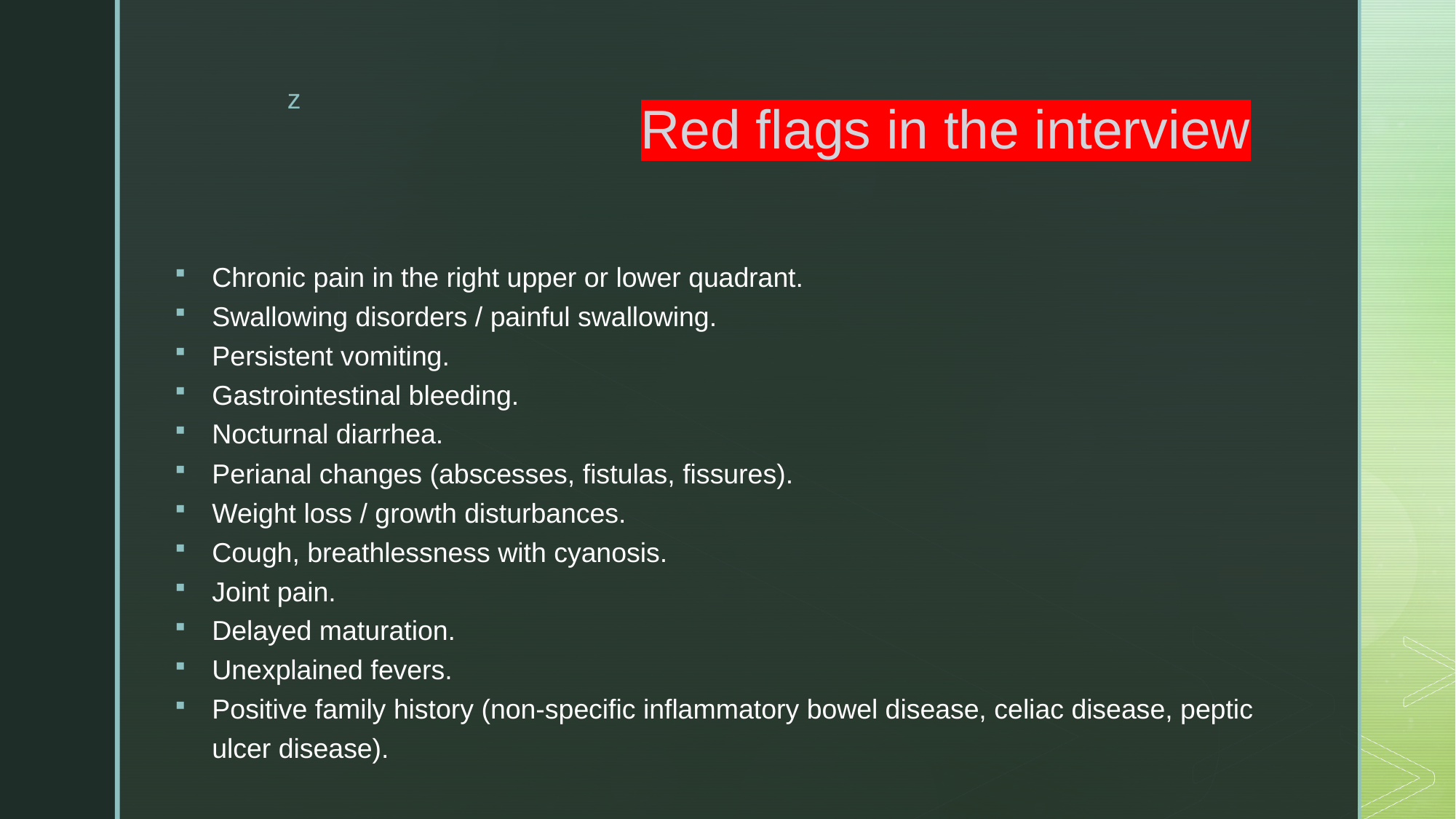

# Red flags in the interview
Chronic pain in the right upper or lower quadrant.
Swallowing disorders / painful swallowing.
Persistent vomiting.
Gastrointestinal bleeding.
Nocturnal diarrhea.
Perianal changes (abscesses, fistulas, fissures).
Weight loss / growth disturbances.
Cough, breathlessness with cyanosis.
Joint pain.
Delayed maturation.
Unexplained fevers.
Positive family history (non-specific inflammatory bowel disease, celiac disease, peptic ulcer disease).